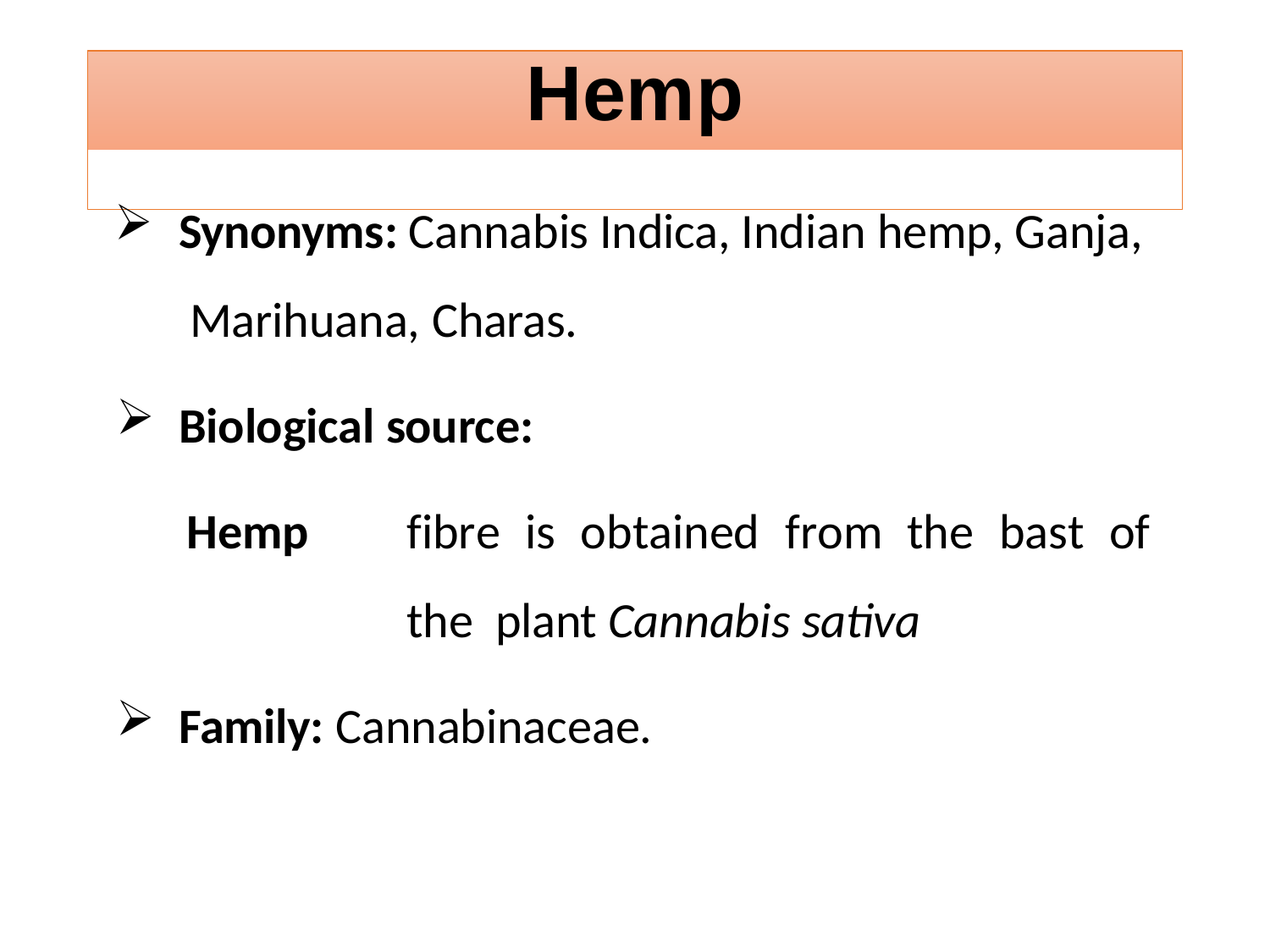

# Hemp
Synonyms: Cannabis Indica, Indian hemp, Ganja,  Marihuana, Charas.

Biological source:
Hemp	fibre	is	obtained	from	the	bast	of	the  plant Cannabis sativa

Family: Cannabinaceae.